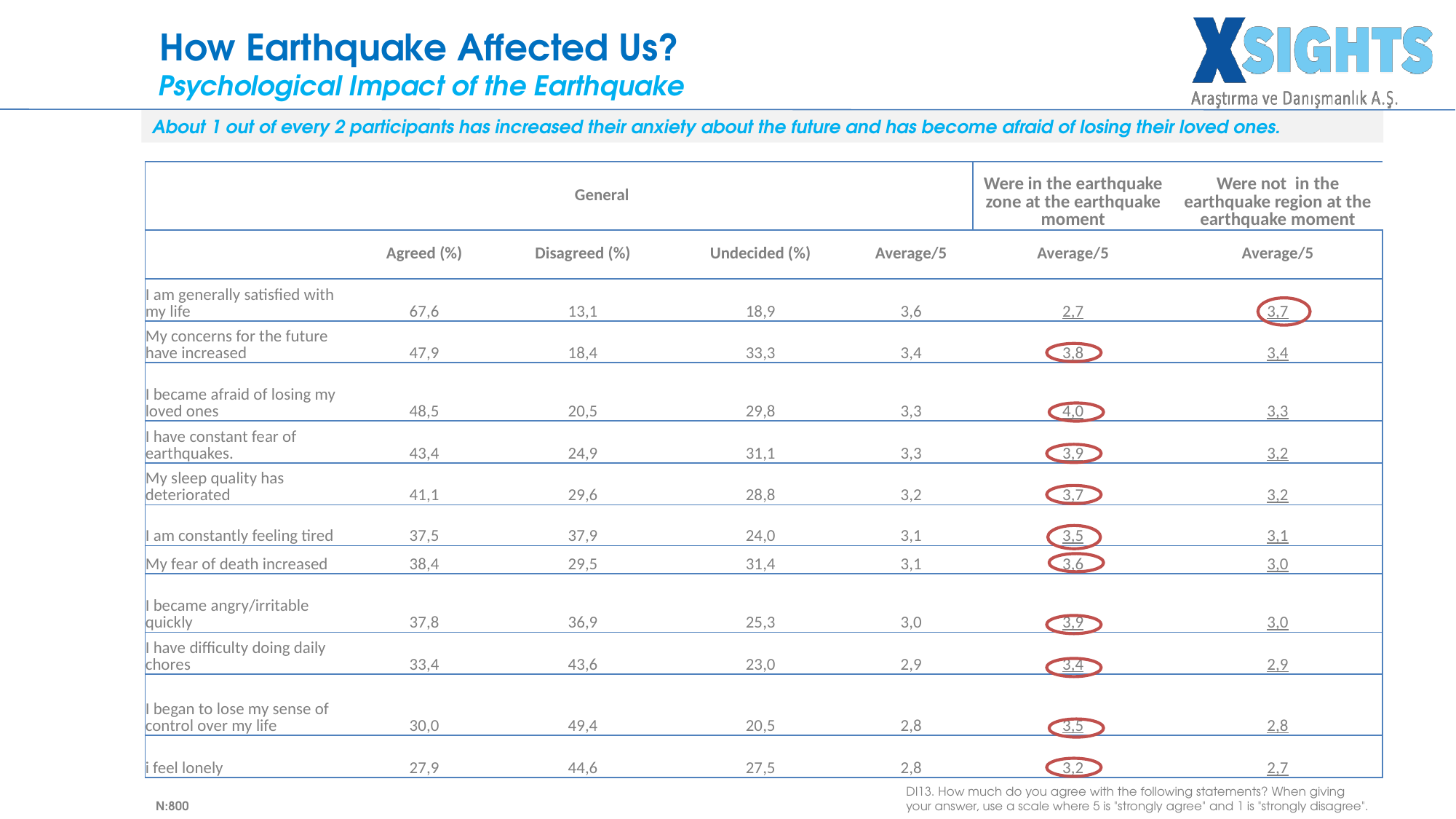

How Earthquake Affected Us?
Psychological Impact of the Earthquake

About 1 out of every 2 participants has increased their anxiety about the future and has become afraid of losing their loved ones.
|  | General |  |  |  | Were in the earthquake zone at the earthquake moment | Were not in the earthquake region at the earthquake moment |
| --- | --- | --- | --- | --- | --- | --- |
|  | Agreed (%) | Disagreed (%) | Undecided (%) | Average/5 | Average/5 | Average/5 |
| I am generally satisfied with my life | 67,6 | 13,1 | 18,9 | 3,6 | 2,7 | 3,7 |
| My concerns for the future have increased | 47,9 | 18,4 | 33,3 | 3,4 | 3,8 | 3,4 |
| I became afraid of losing my loved ones | 48,5 | 20,5 | 29,8 | 3,3 | 4,0 | 3,3 |
| I have constant fear of earthquakes. | 43,4 | 24,9 | 31,1 | 3,3 | 3,9 | 3,2 |
| My sleep quality has deteriorated | 41,1 | 29,6 | 28,8 | 3,2 | 3,7 | 3,2 |
| I am constantly feeling tired | 37,5 | 37,9 | 24,0 | 3,1 | 3,5 | 3,1 |
| My fear of death increased | 38,4 | 29,5 | 31,4 | 3,1 | 3,6 | 3,0 |
| I became angry/irritable quickly | 37,8 | 36,9 | 25,3 | 3,0 | 3,9 | 3,0 |
| I have difficulty doing daily chores | 33,4 | 43,6 | 23,0 | 2,9 | 3,4 | 2,9 |
| I began to lose my sense of control over my life | 30,0 | 49,4 | 20,5 | 2,8 | 3,5 | 2,8 |
| i feel lonely | 27,9 | 44,6 | 27,5 | 2,8 | 3,2 | 2,7 |

16
DI13. How much do you agree with the following statements? When giving your answer, use a scale where 5 is "strongly agree" and 1 is "strongly disagree".
N:800